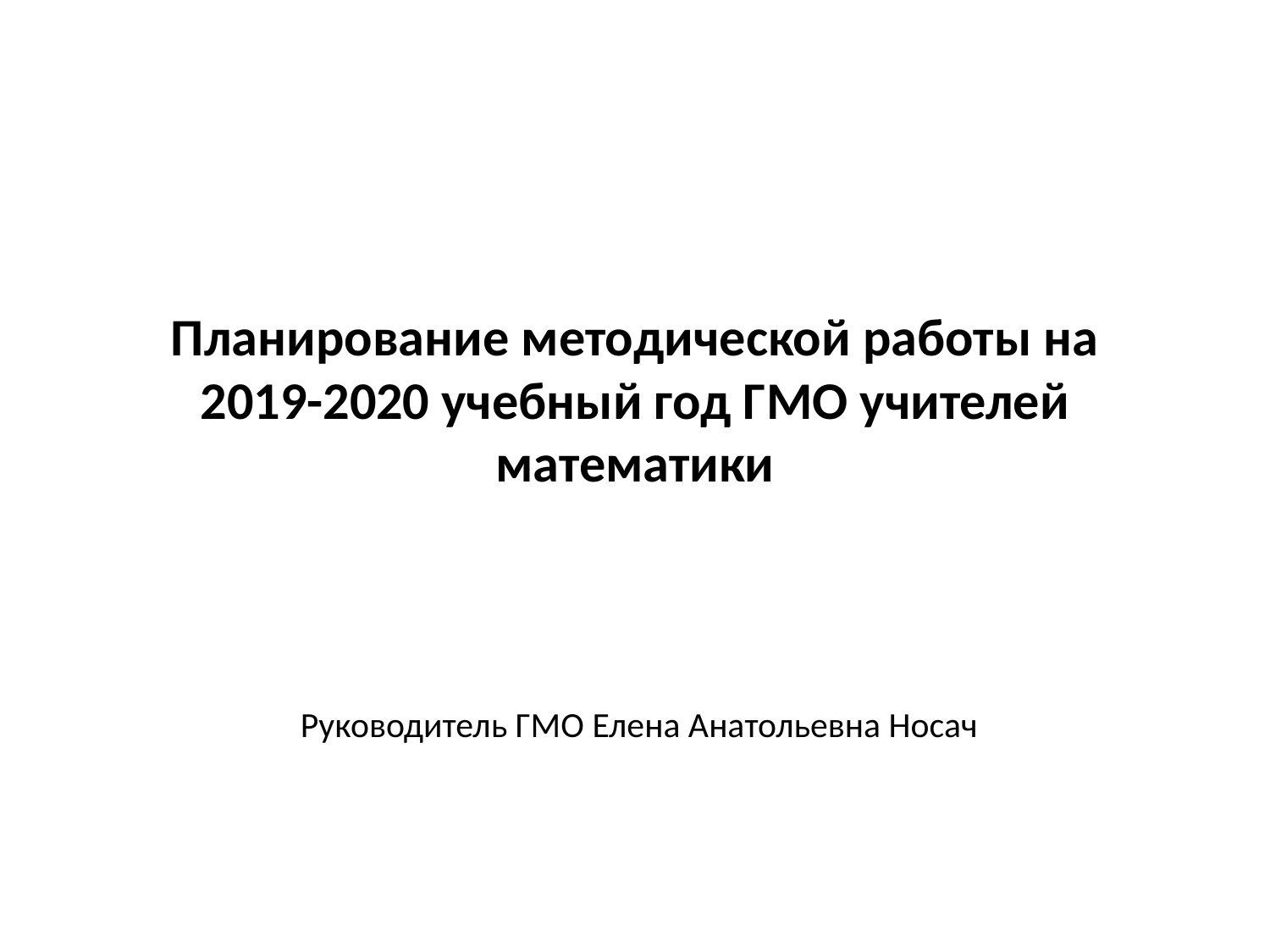

# Планирование методической работы на 2019-2020 учебный год ГМО учителей математики
Руководитель ГМО Елена Анатольевна Носач